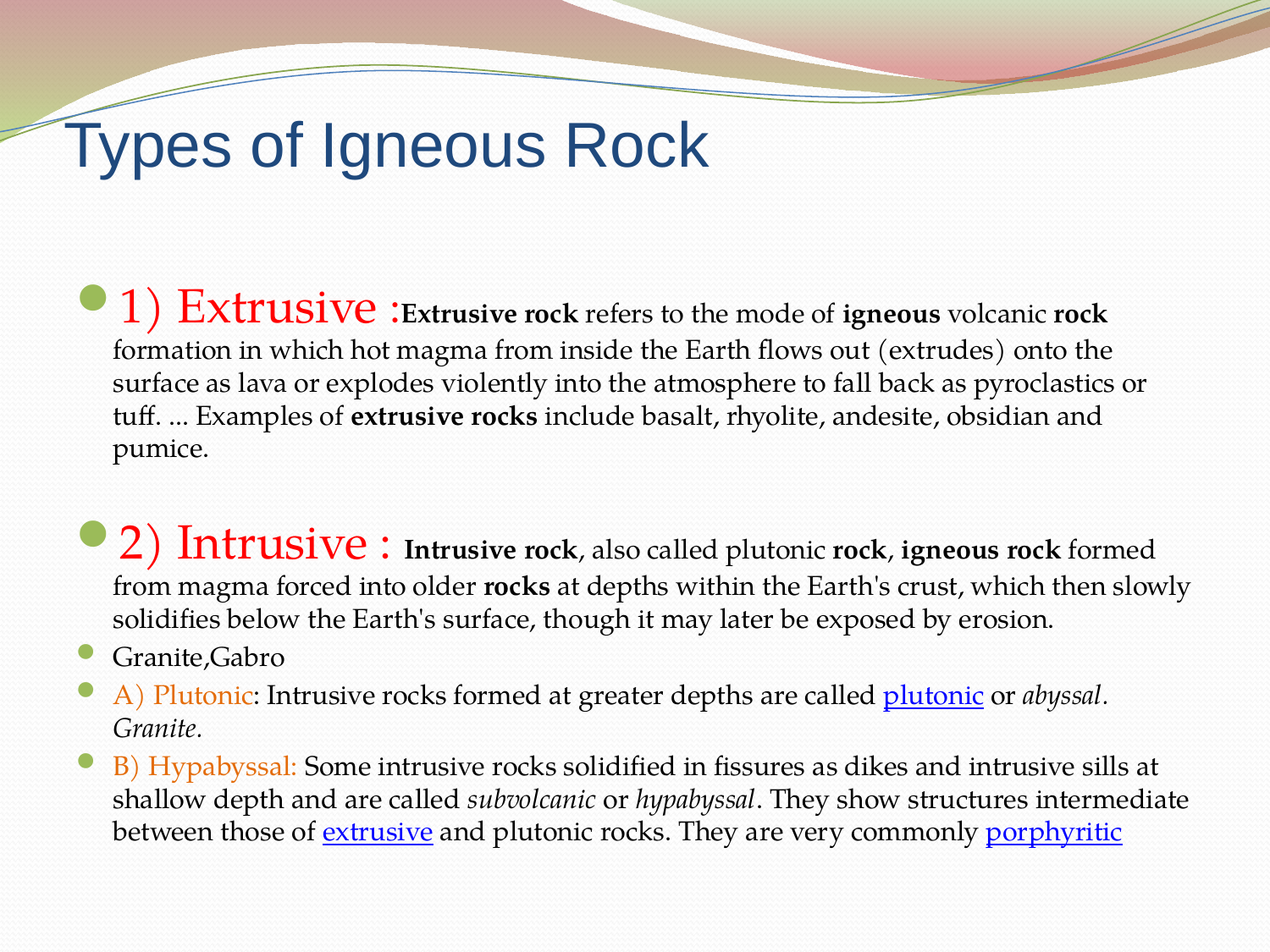

# Types of Igneous Rock
1) Extrusive :Extrusive rock refers to the mode of igneous volcanic rock formation in which hot magma from inside the Earth flows out (extrudes) onto the surface as lava or explodes violently into the atmosphere to fall back as pyroclastics or tuff. ... Examples of extrusive rocks include basalt, rhyolite, andesite, obsidian and pumice.

2) Intrusive : Intrusive rock, also called plutonic rock, igneous rock formed from magma forced into older rocks at depths within the Earth's crust, which then slowly solidifies below the Earth's surface, though it may later be exposed by erosion.
Granite,Gabro
A) Plutonic: Intrusive rocks formed at greater depths are called plutonic or abyssal. Granite.
B) Hypabyssal: Some intrusive rocks solidified in fissures as dikes and intrusive sills at shallow depth and are called subvolcanic or hypabyssal. They show structures intermediate between those of extrusive and plutonic rocks. They are very commonly porphyritic